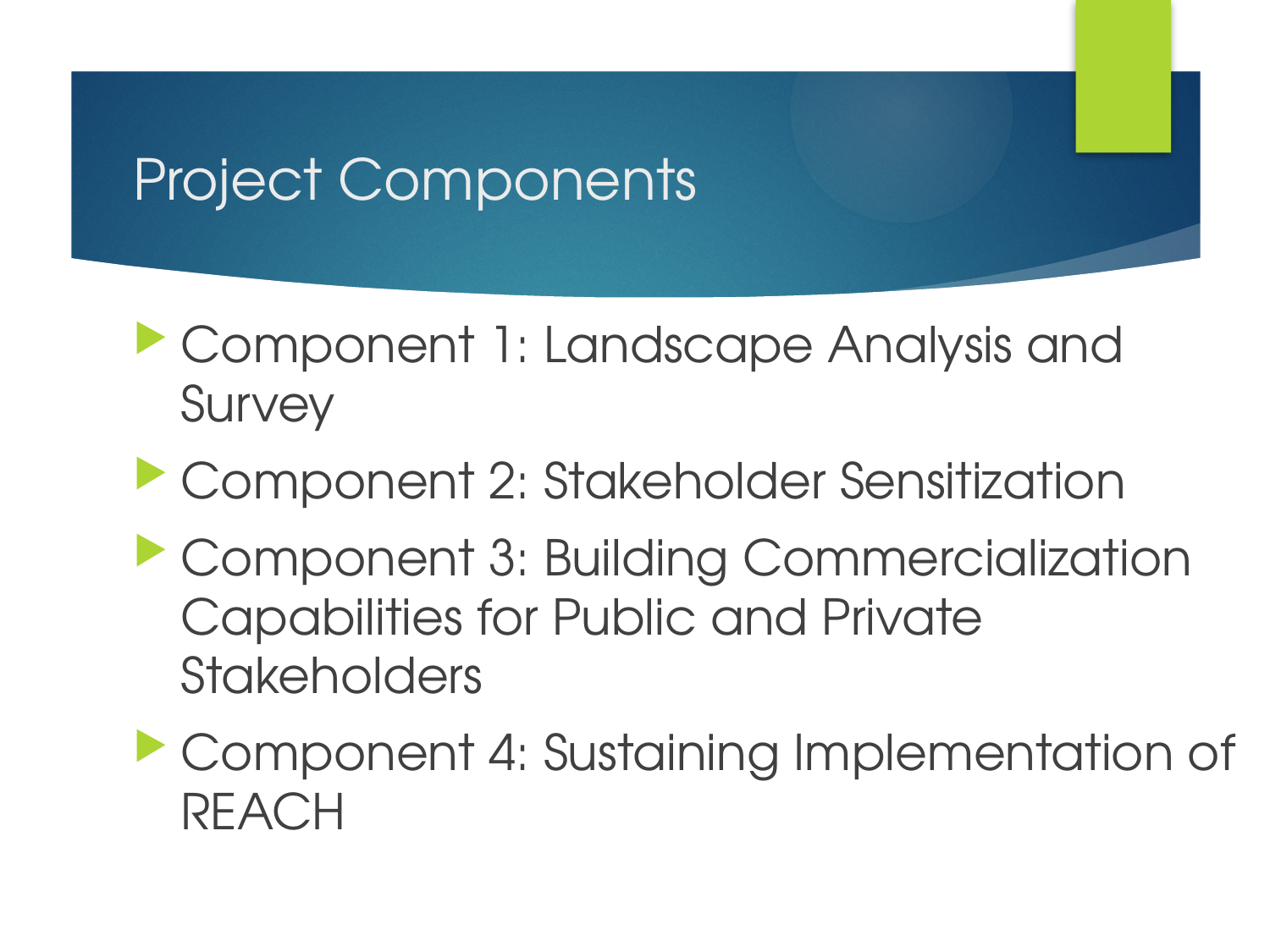

# Project Components
Component 1: Landscape Analysis and Survey
Component 2: Stakeholder Sensitization
Component 3: Building Commercialization Capabilities for Public and Private Stakeholders
Component 4: Sustaining Implementation of REACH